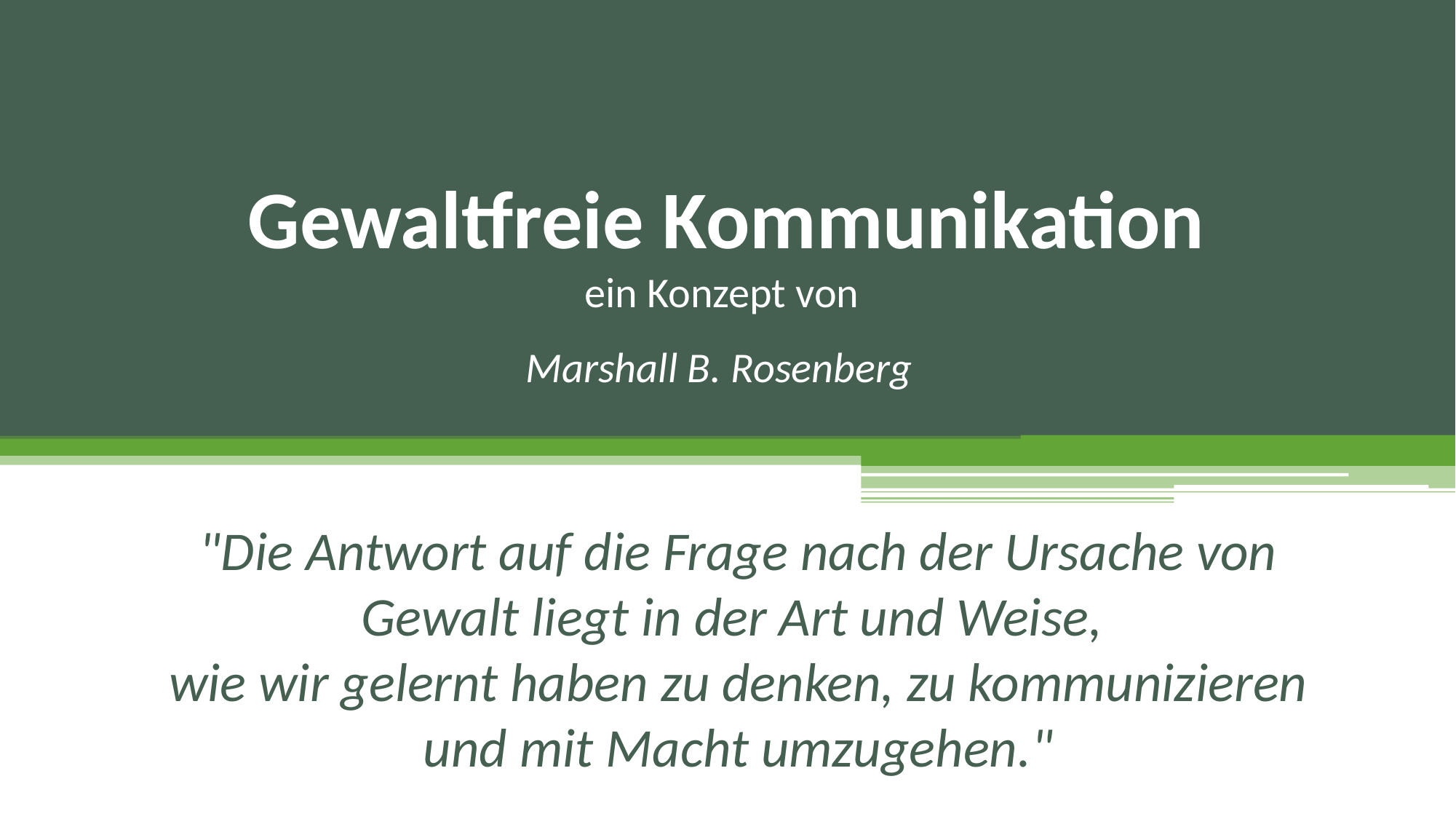

# Gewaltfreie Kommunikation ein Konzept von Marshall B. Rosenberg
"Die Antwort auf die Frage nach der Ursache von Gewalt liegt in der Art und Weise,
wie wir gelernt haben zu denken, zu kommunizieren und mit Macht umzugehen."